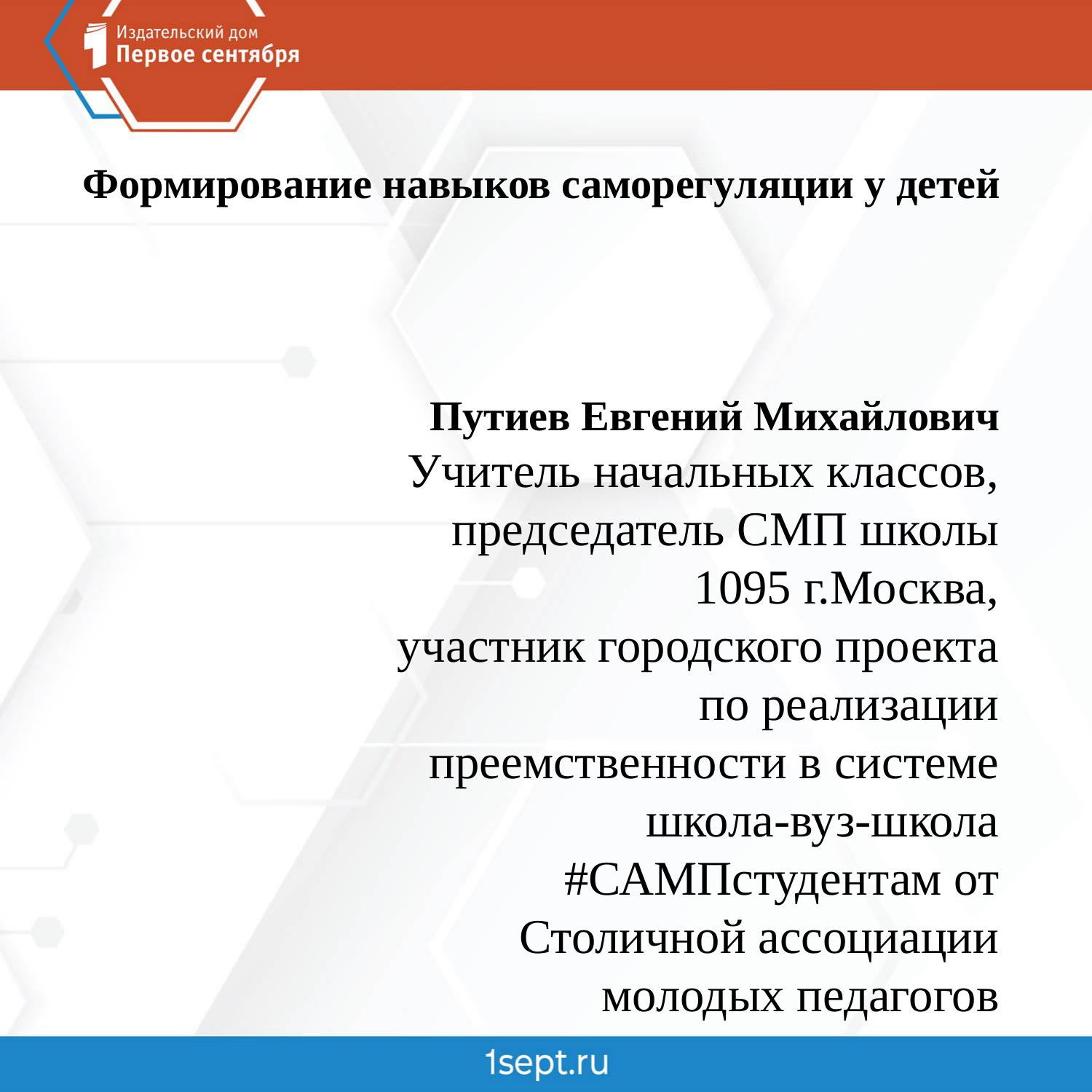

Формирование навыков саморегуляции у детей
Путиев Евгений Михайлович
Учитель начальных классов,
председатель СМП школы 1095 г.Москва,
участник городского проекта по реализации преемственности в системе школа-вуз-школа #САМПстудентам от Столичной ассоциации молодых педагогов